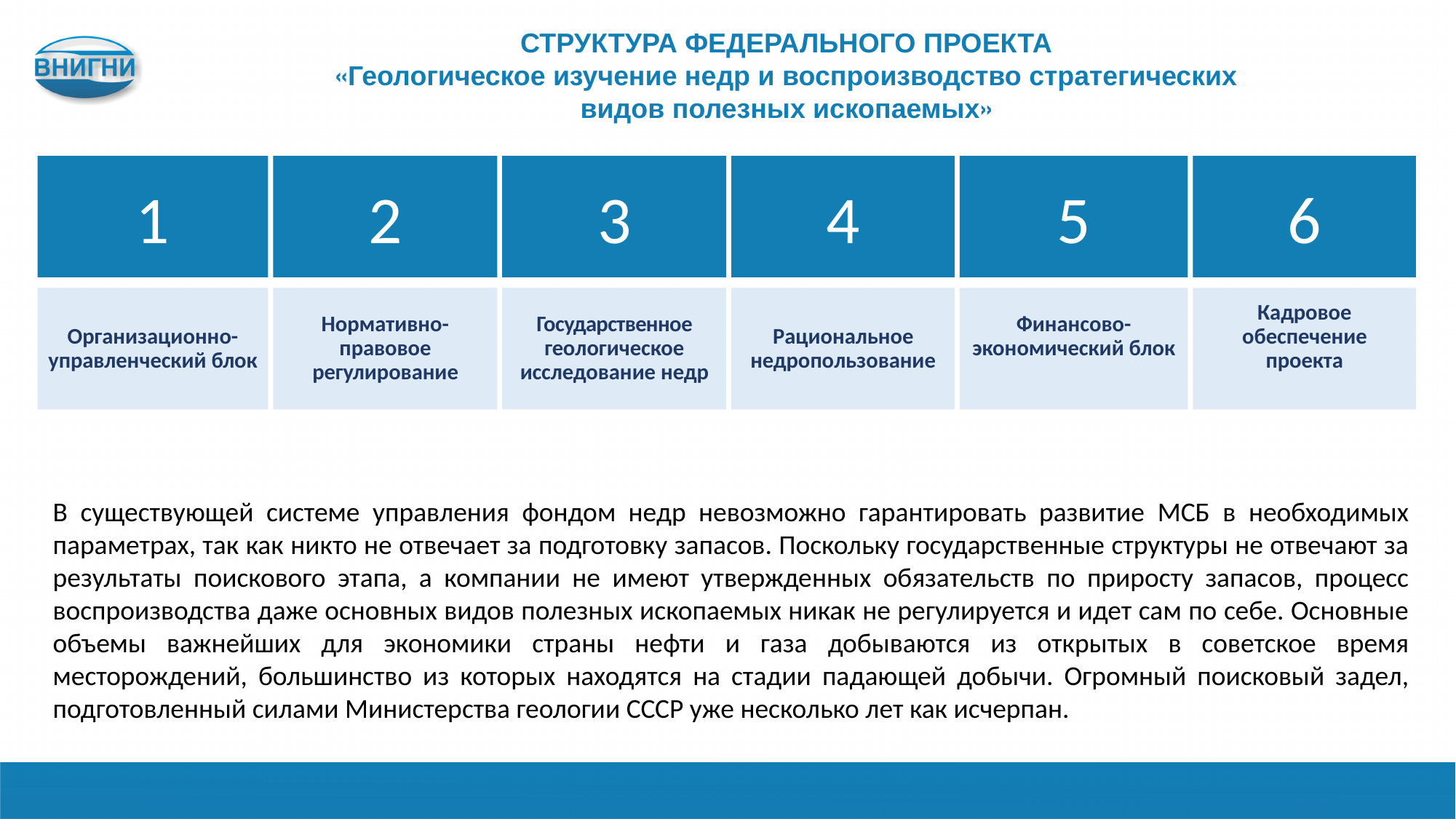

СТРУКТУРА ФЕДЕРАЛЬНОГО ПРОЕКТА
«Геологическое изучение недр и воспроизводство стратегических видов полезных ископаемых»
1
2
3
4
5
6
Организационно-управленческий блок
Нормативно-правовое регулирование
Государственное геологическое исследование недр
Рациональное недропользование
Финансово-экономический блок

Кадровое обеспечение проекта

В существующей системе управления фондом недр невозможно гарантировать развитие МСБ в необходимых параметрах, так как никто не отвечает за подготовку запасов. Поскольку государственные структуры не отвечают за результаты поискового этапа, а компании не имеют утвержденных обязательств по приросту запасов, процесс воспроизводства даже основных видов полезных ископаемых никак не регулируется и идет сам по себе. Основные объемы важнейших для экономики страны нефти и газа добываются из открытых в советское время месторождений, большинство из которых находятся на стадии падающей добычи. Огромный поисковый задел, подготовленный силами Министерства геологии СССР уже несколько лет как исчерпан.